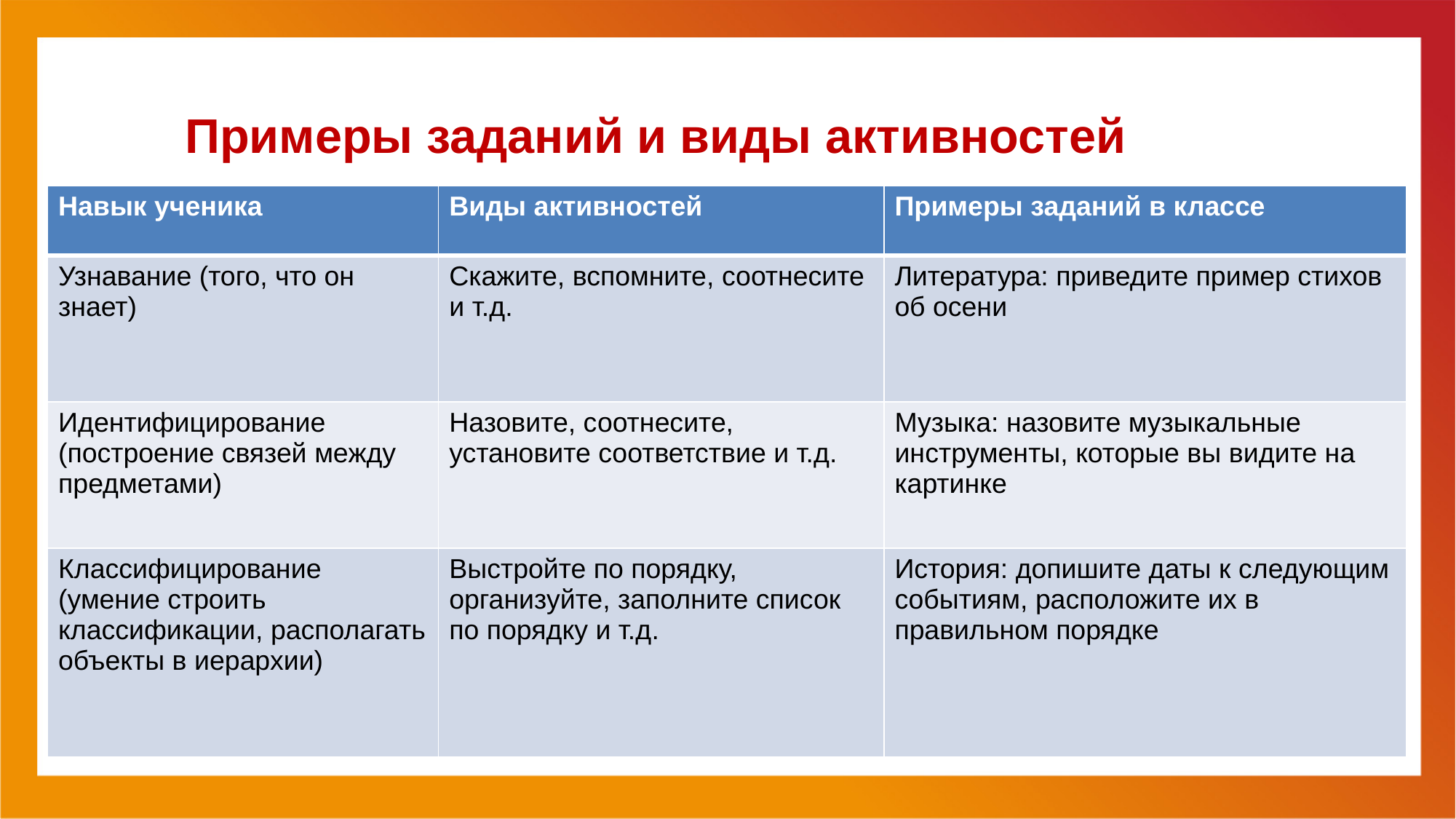

# Примеры заданий и виды активностей
| Навык ученика | Виды активностей | Примеры заданий в классе |
| --- | --- | --- |
| Узнавание (того, что он знает) | Скажите, вспомните, соотнесите и т.д. | Литература: приведите пример стихов об осени |
| Идентифицирование (построение связей между предметами) | Назовите, соотнесите, установите соответствие и т.д. | Музыка: назовите музыкальные инструменты, которые вы видите на картинке |
| Классифицирование (умение строить классификации, располагать объекты в иерархии) | Выстройте по порядку, организуйте, заполните список по порядку и т.д. | История: допишите даты к следующим событиям, расположите их в правильном порядке |